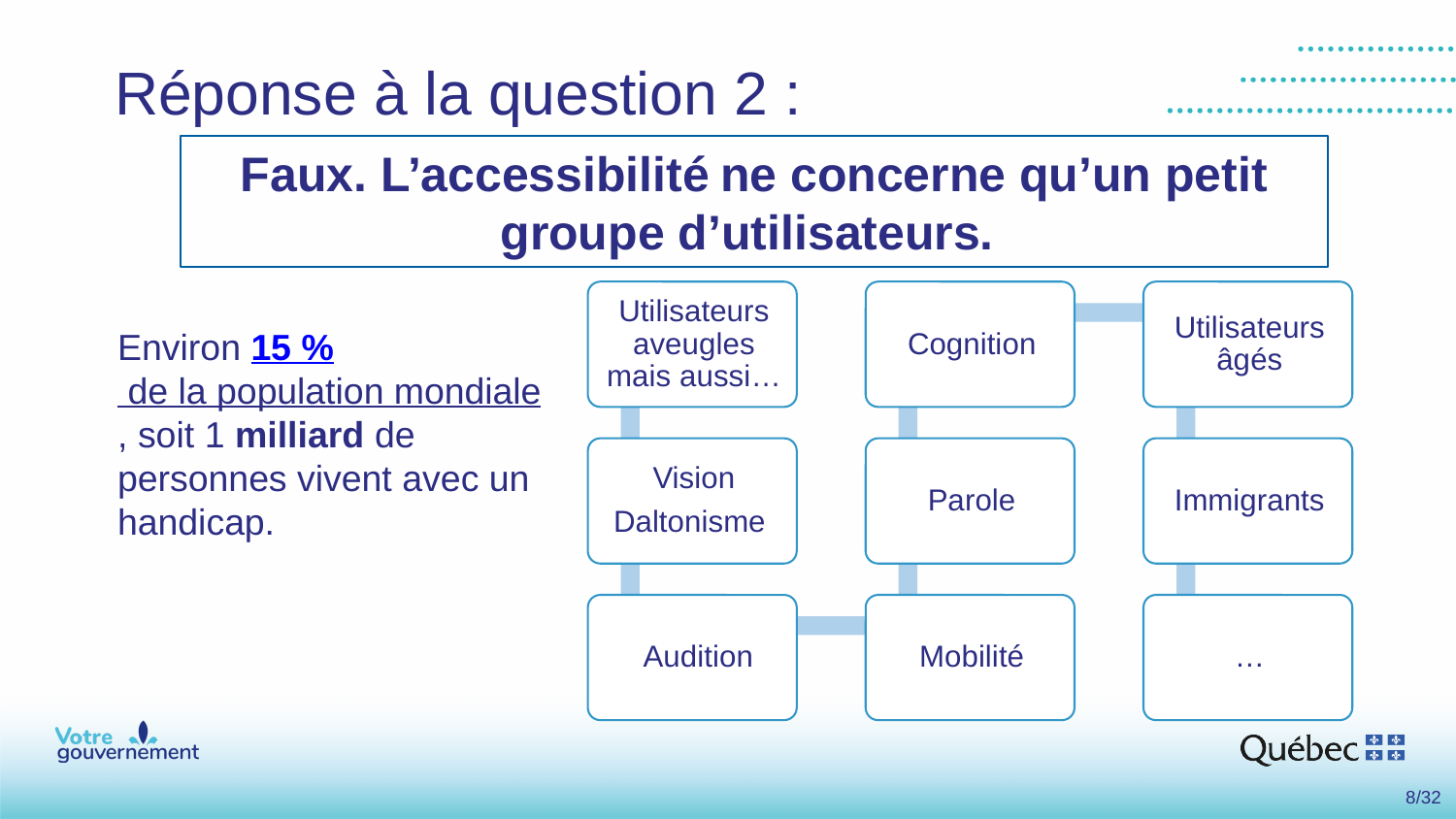

# Réponse à la question 2 :
Faux. L’accessibilité ne concerne qu’un petit groupe d’utilisateurs.
Utilisateurs aveugles mais aussi…
Vision
Daltonisme
 Audition
Mobilité
Parole
Cognition
Utilisateurs âgés
Immigrants
…
Environ 15 % de la population mondiale, soit 1 milliard de personnes vivent avec un handicap.
8/32